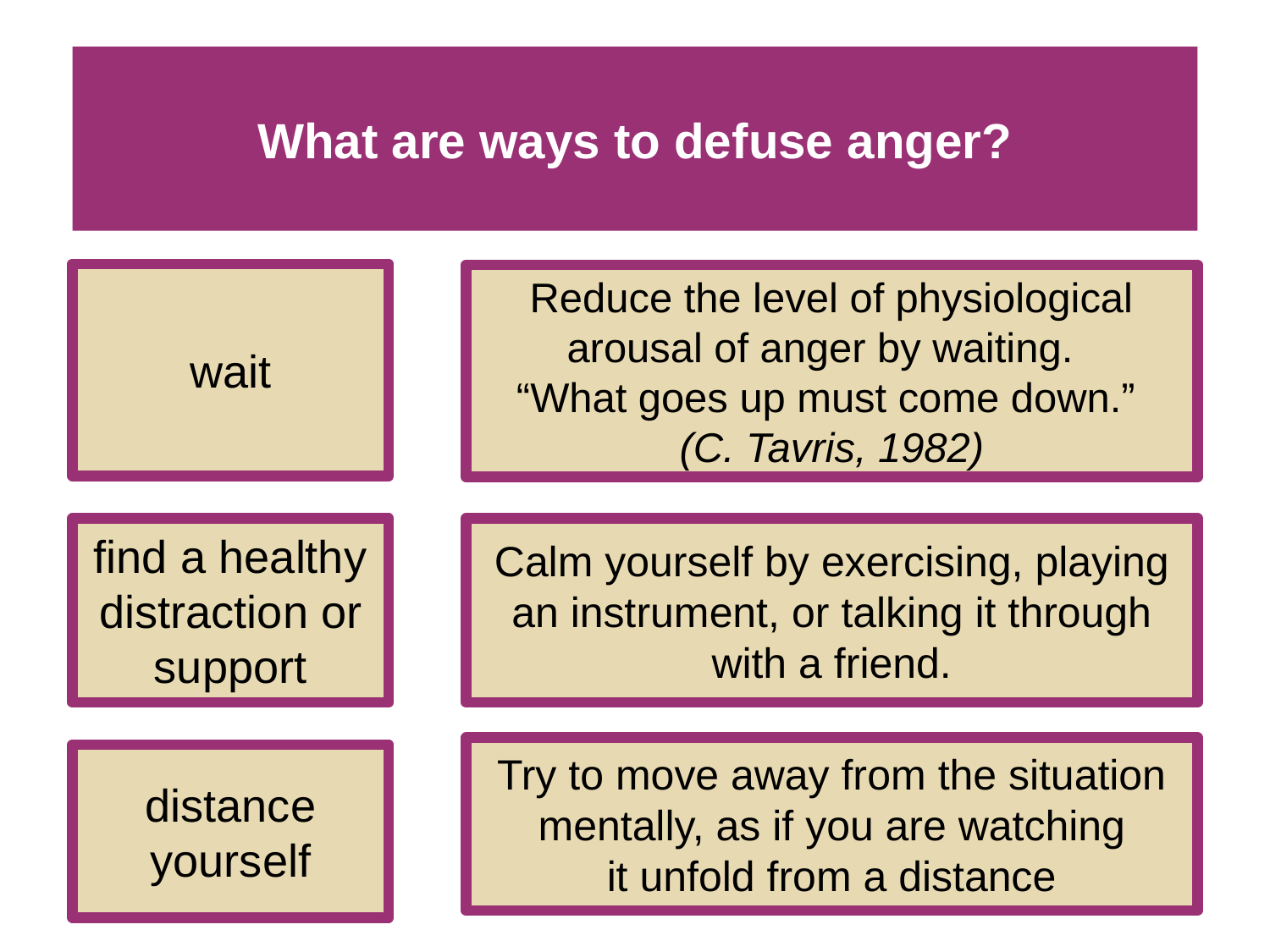

# What are ways to defuse anger?
wait
Reduce the level of physiological arousal of anger by waiting.
“What goes up must come down.”
(C. Tavris, 1982)
find a healthy distraction or support
Calm yourself by exercising, playing an instrument, or talking it through with a friend.
Try to move away from the situation mentally, as if you are watching
it unfold from a distance
distance yourself